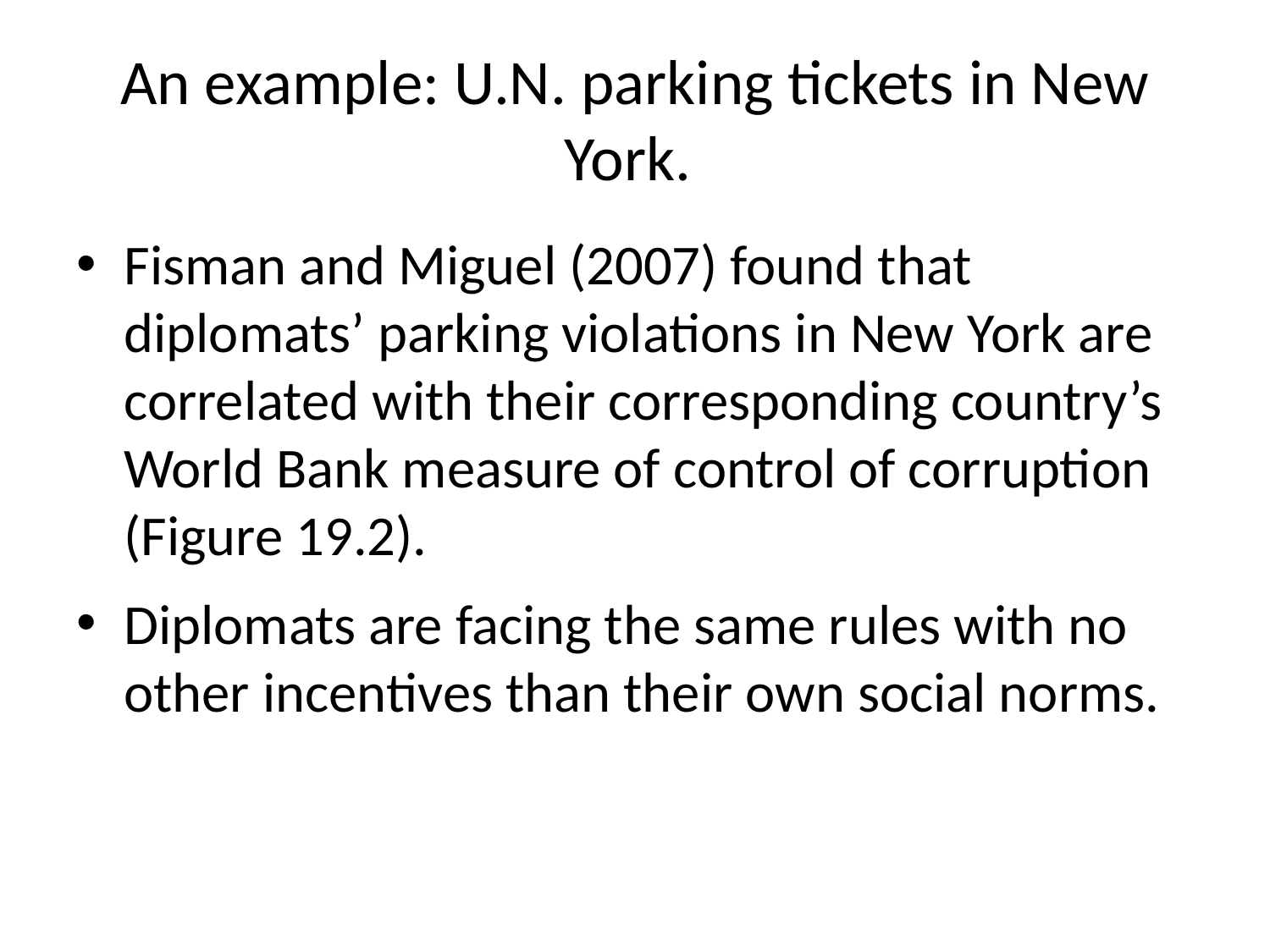

# An example: U.N. parking tickets in New York.
Fisman and Miguel (2007) found that diplomats’ parking violations in New York are correlated with their corresponding country’s World Bank measure of control of corruption (Figure 19.2).
Diplomats are facing the same rules with no other incentives than their own social norms.